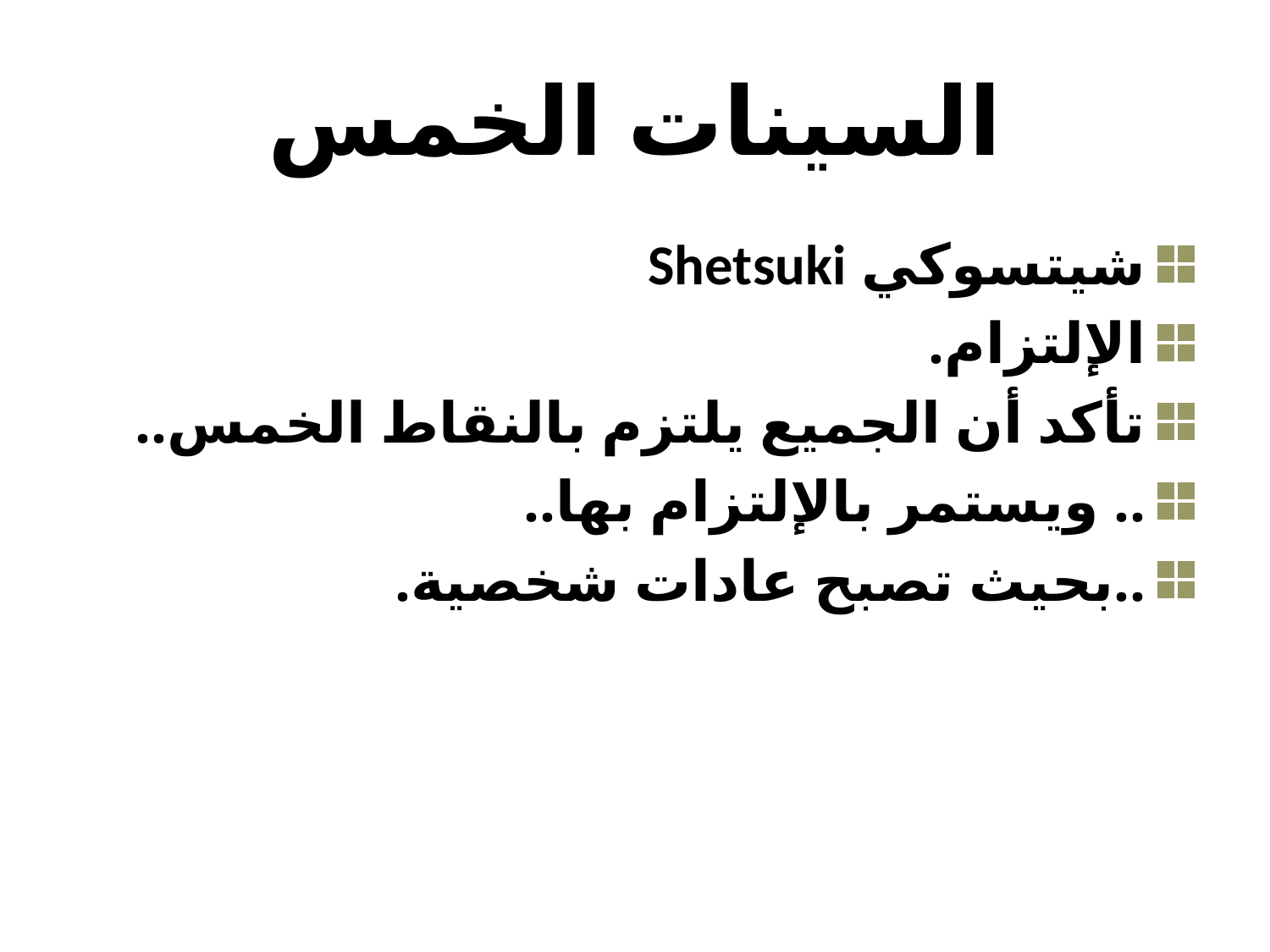

# السينات الخمس
شيتسوكي Shetsuki
الإلتزام.
تأكد أن الجميع يلتزم بالنقاط الخمس..
.. ويستمر بالإلتزام بها..
..بحيث تصبح عادات شخصية.